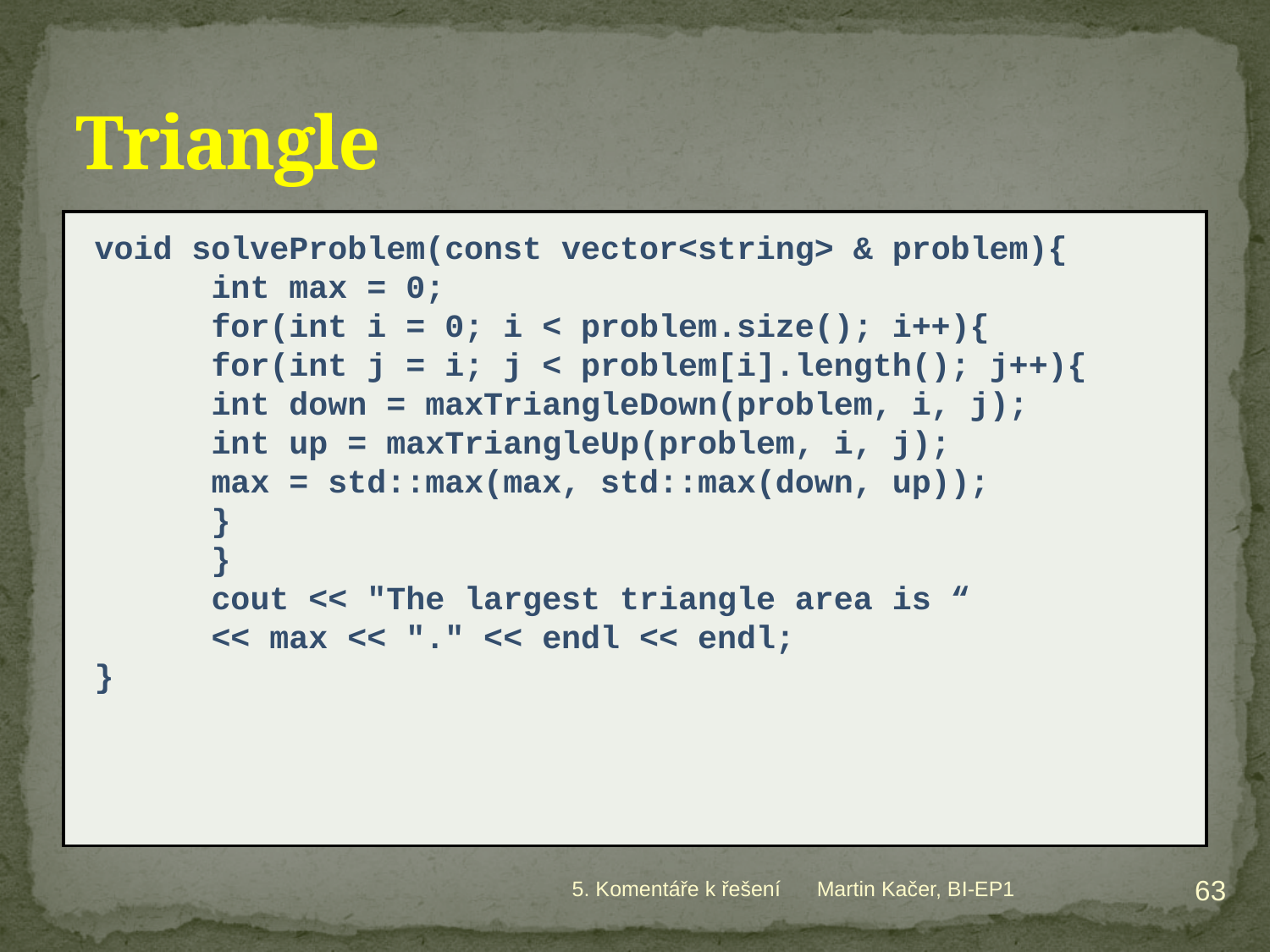

# Triangle
void solveProblem(const vector<string> & problem){
	int max = 0;
	for(int i = 0; i < problem.size(); i++){
		for(int j = i; j < problem[i].length(); j++){
			int down = maxTriangleDown(problem, i, j);
			int up = maxTriangleUp(problem, i, j);
			max = std::max(max, std::max(down, up));
		}
	}
	cout << "The largest triangle area is “
			<< max << "." << endl << endl;
}

63
5. Komentáře k řešení
Martin Kačer, BI-EP1